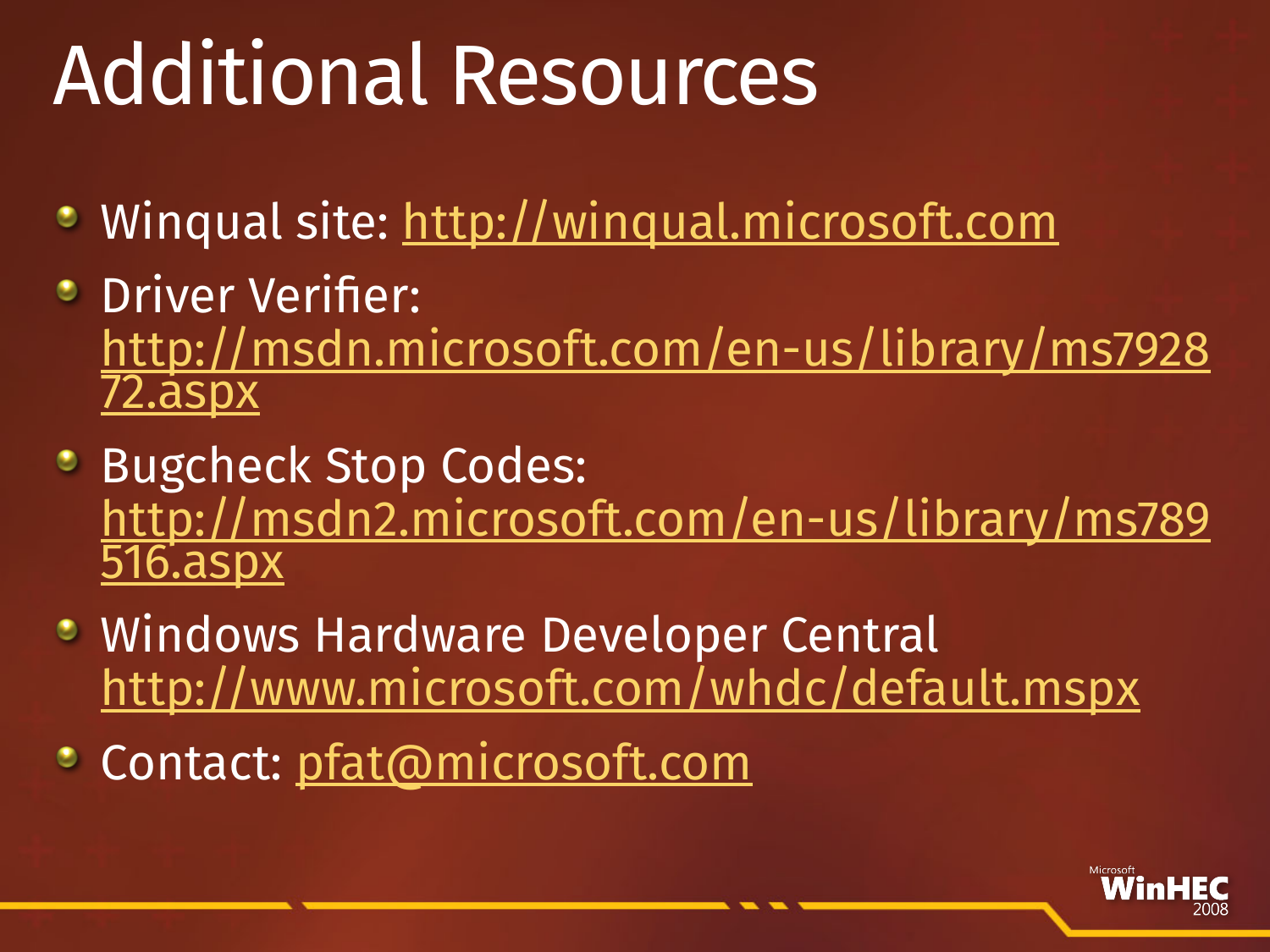

# Additional Resources
Winqual site: http://winqual.microsoft.com
Driver Verifier: http://msdn.microsoft.com/en-us/library/ms792872.aspx
Bugcheck Stop Codes: http://msdn2.microsoft.com/en-us/library/ms789516.aspx
Windows Hardware Developer Central http://www.microsoft.com/whdc/default.mspx
Contact: pfat@microsoft.com